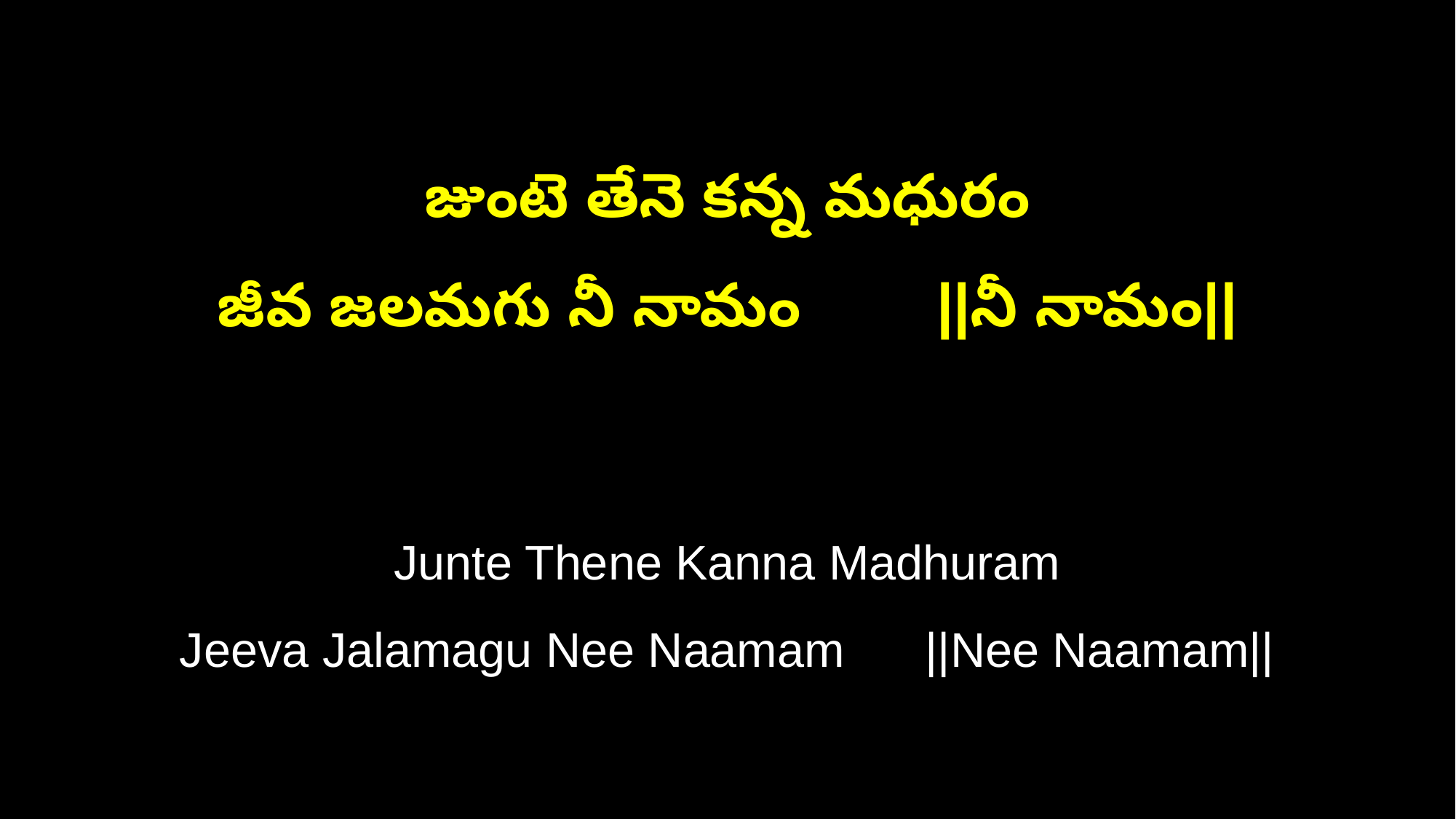

జుంటె తేనె కన్న మధురం
జీవ జలమగు నీ నామం        ||నీ నామం||
Junte Thene Kanna Madhuram
Jeeva Jalamagu Nee Naamam      ||Nee Naamam||